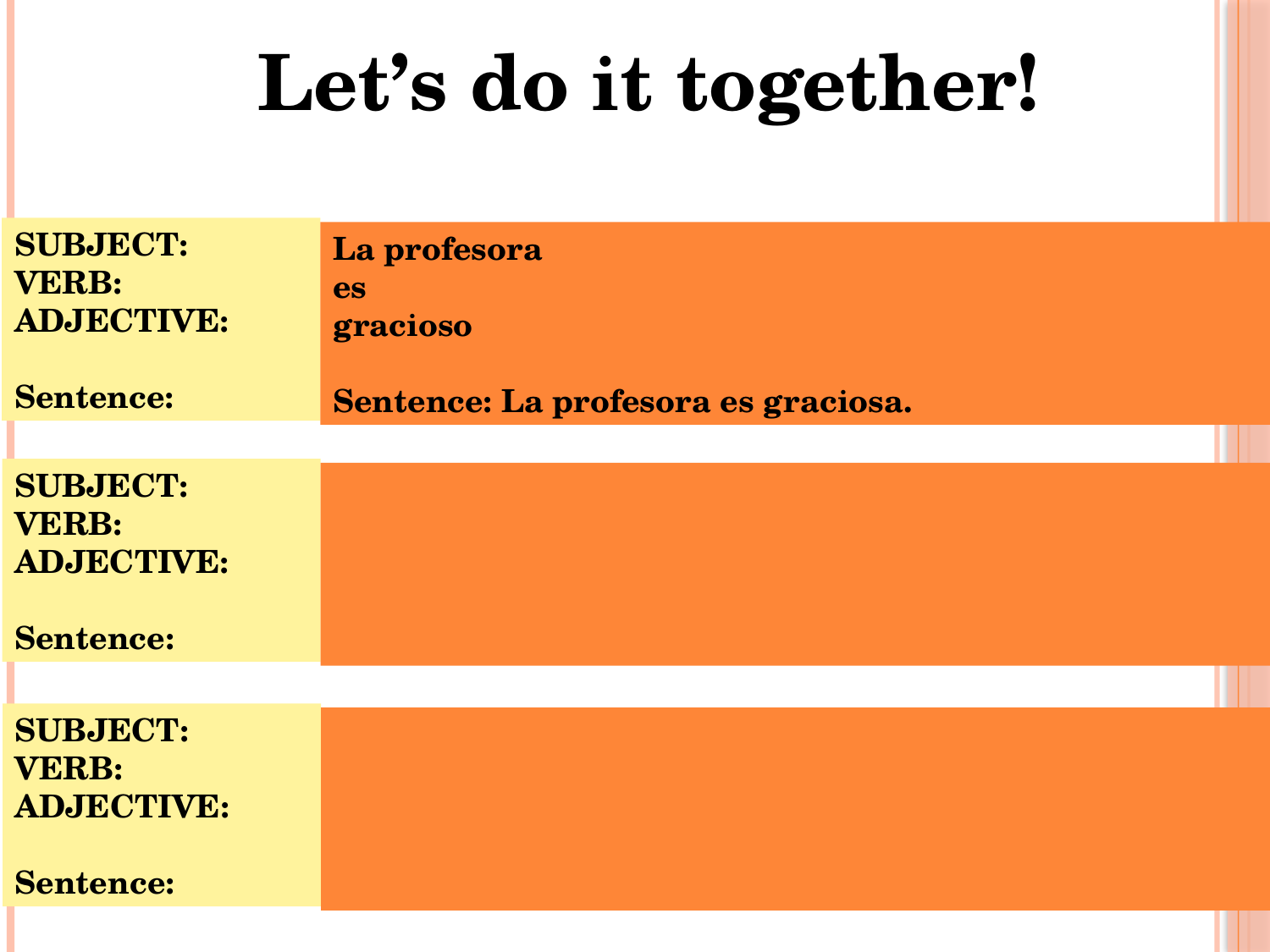

Let’s do it together!
SUBJECT:
VERB:
ADJECTIVE:

Sentence:
La profesora
es
gracioso

Sentence: La profesora es graciosa.
SUBJECT:
VERB:
ADJECTIVE:

Sentence:

SUBJECT:
VERB:
ADJECTIVE:

Sentence: